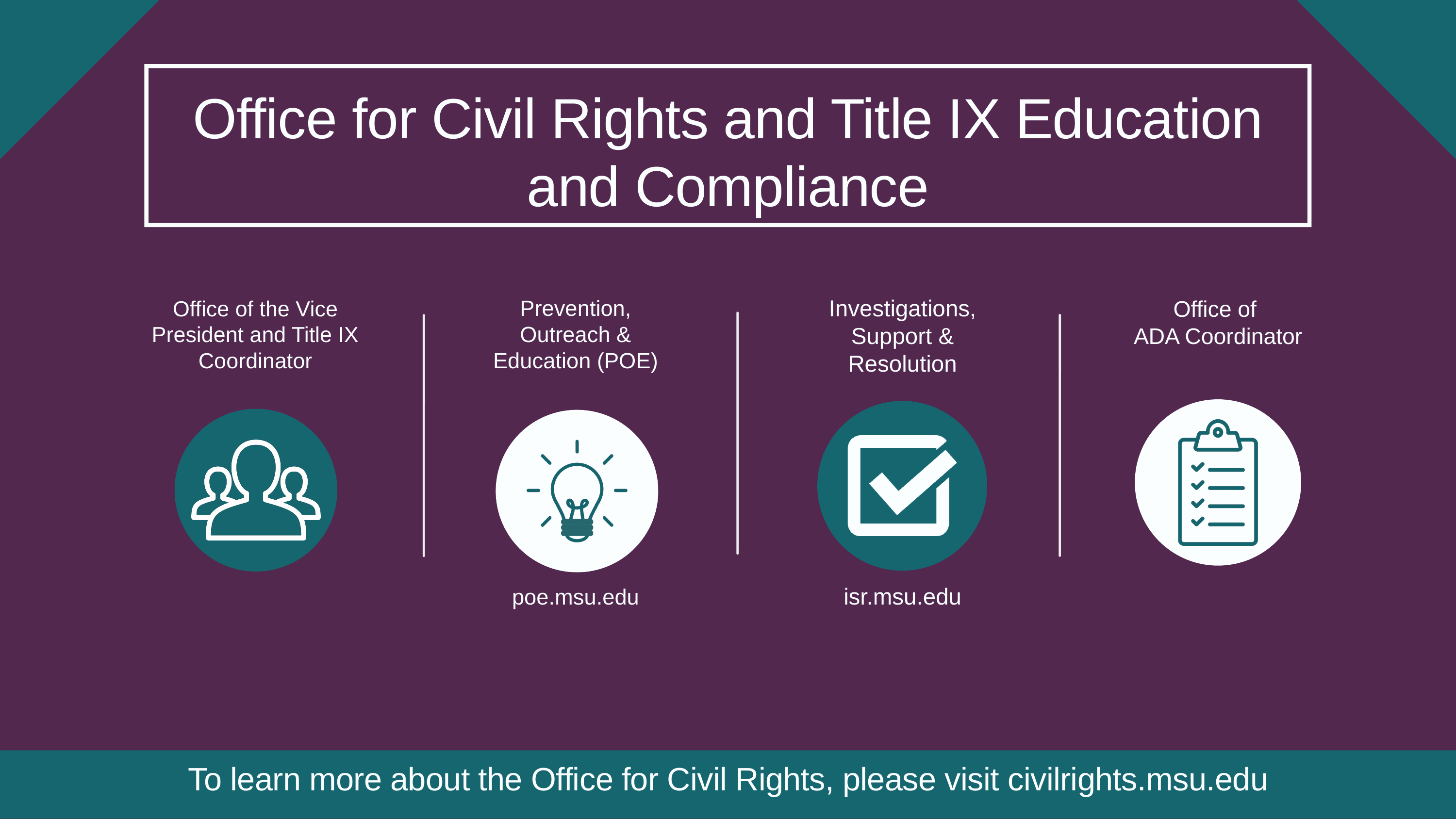

Office for Civil Rights and Title IX Education and Compliance
Prevention, Outreach & Education (POE)
Investigations, Support & Resolution
Office of the Vice President and Title IX Coordinator
Office of
ADA Coordinator

isr.msu.edu
poe.msu.edu

To learn more about the Office for Civil Rights, please visit civilrights.msu.edu